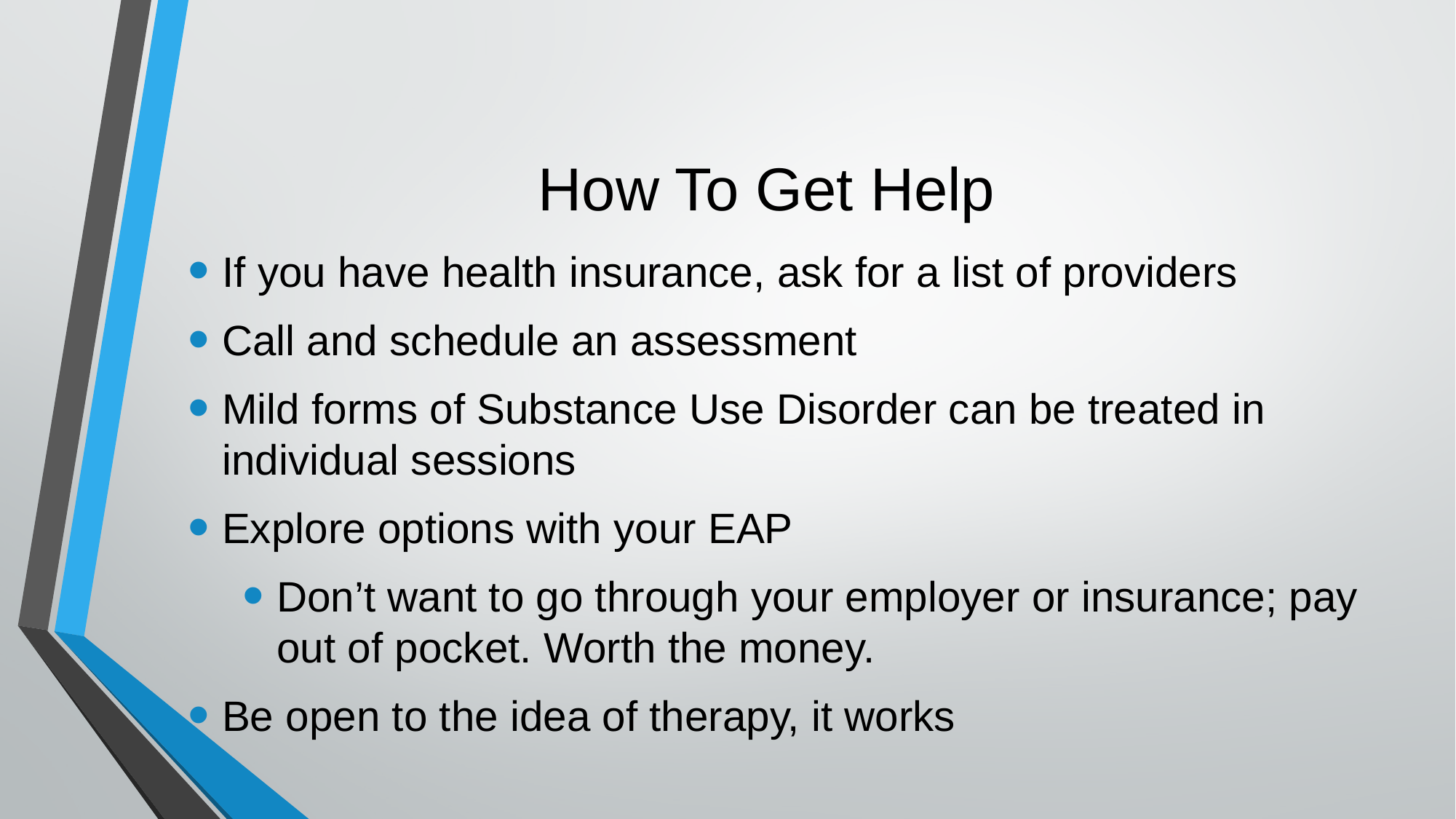

# How To Get Help
If you have health insurance, ask for a list of providers
Call and schedule an assessment
Mild forms of Substance Use Disorder can be treated in individual sessions
Explore options with your EAP
Don’t want to go through your employer or insurance; pay out of pocket. Worth the money.
Be open to the idea of therapy, it works